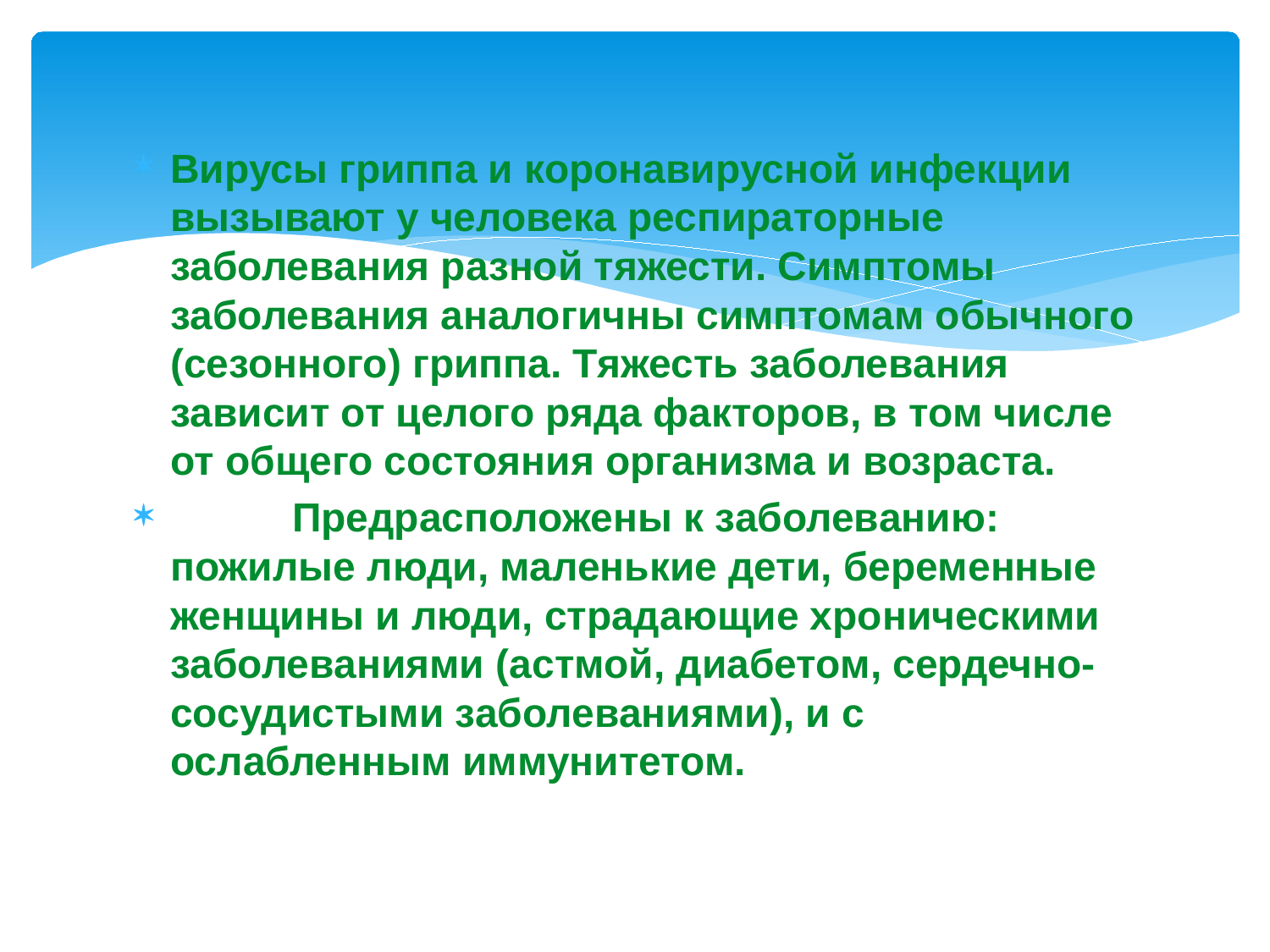

Вирусы гриппа и коронавирусной инфекции вызывают у человека респираторные заболевания разной тяжести. Симптомы заболевания аналогичны симптомам обычного (сезонного) гриппа. Тяжесть заболевания зависит от целого ряда факторов, в том числе от общего состояния организма и возраста.
	Предрасположены к заболеванию: пожилые люди, маленькие дети, беременные женщины и люди, страдающие хроническими заболеваниями (астмой, диабетом, сердечно-сосудистыми заболеваниями), и с ослабленным иммунитетом.